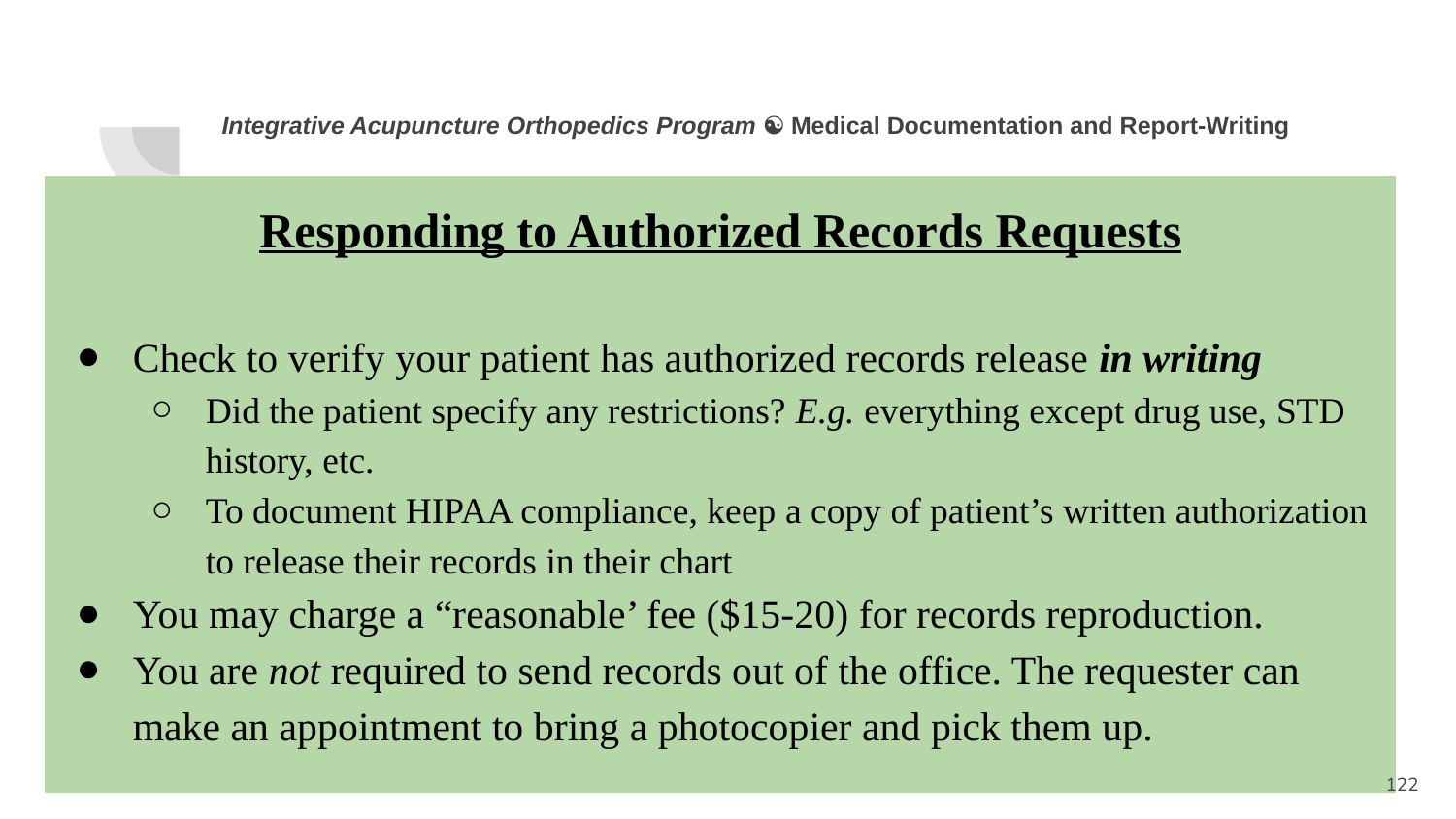

Integrative Acupuncture Orthopedics Program ☯ Medical Documentation and Report-Writing
Responding to Authorized Records Requests

Check to verify your patient has authorized records release in writing
Did the patient specify any restrictions? E.g. everything except drug use, STD history, etc.
To document HIPAA compliance, keep a copy of patient’s written authorization to release their records in their chart
You may charge a “reasonable’ fee ($15-20) for records reproduction.
You are not required to send records out of the office. The requester can make an appointment to bring a photocopier and pick them up.
122